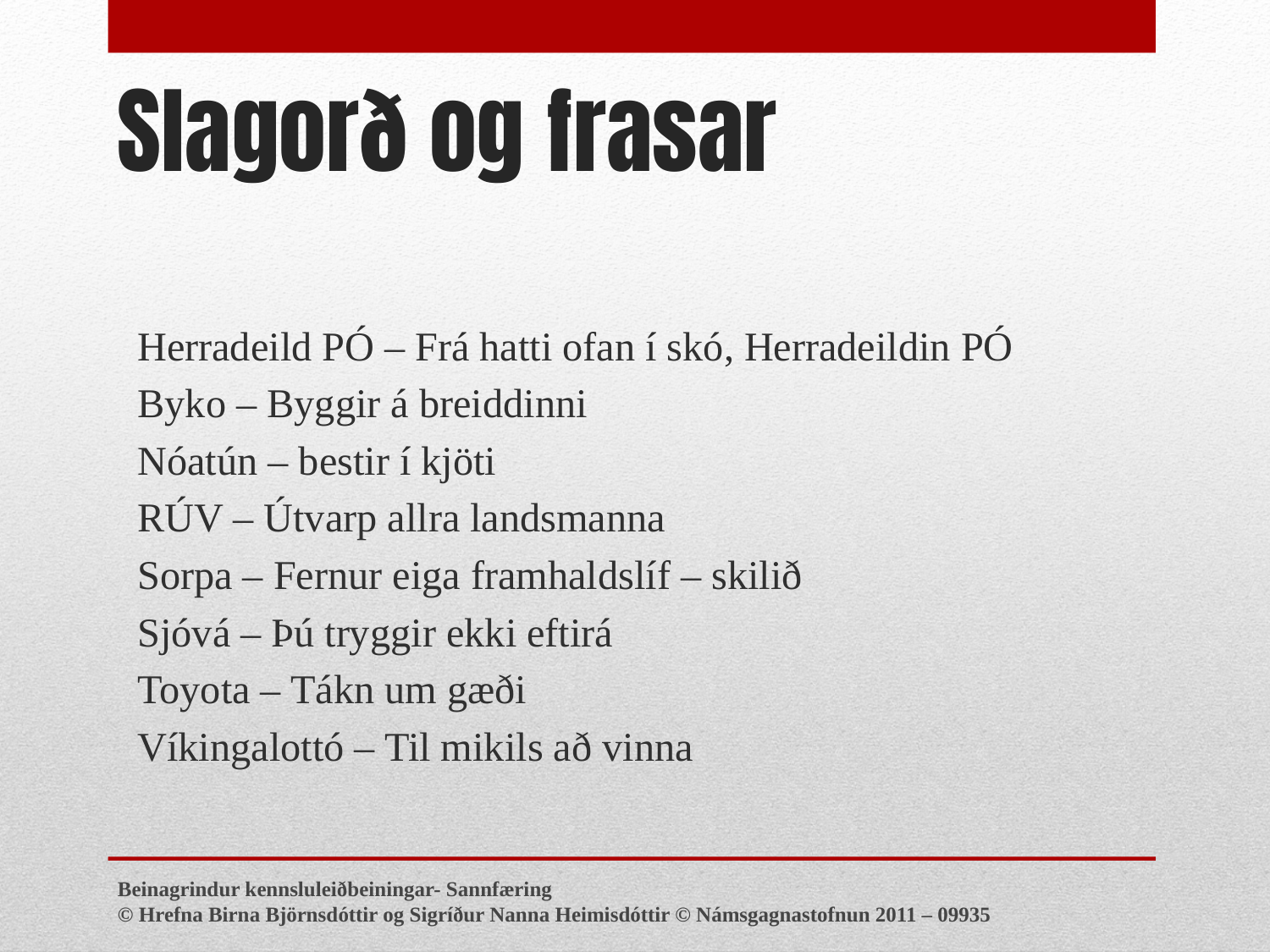

# Slagorð og frasar

Herradeild PÓ – Frá hatti ofan í skó, Herradeildin PÓ
Byko – Byggir á breiddinni
Nóatún – bestir í kjöti
RÚV – Útvarp allra landsmanna
Sorpa – Fernur eiga framhaldslíf – skilið
Sjóvá – Þú tryggir ekki eftirá
Toyota – Tákn um gæði
Víkingalottó – Til mikils að vinna

Beinagrindur kennsluleiðbeiningar- Sannfæring
© Hrefna Birna Björnsdóttir og Sigríður Nanna Heimisdóttir © Námsgagnastofnun 2011 – 09935